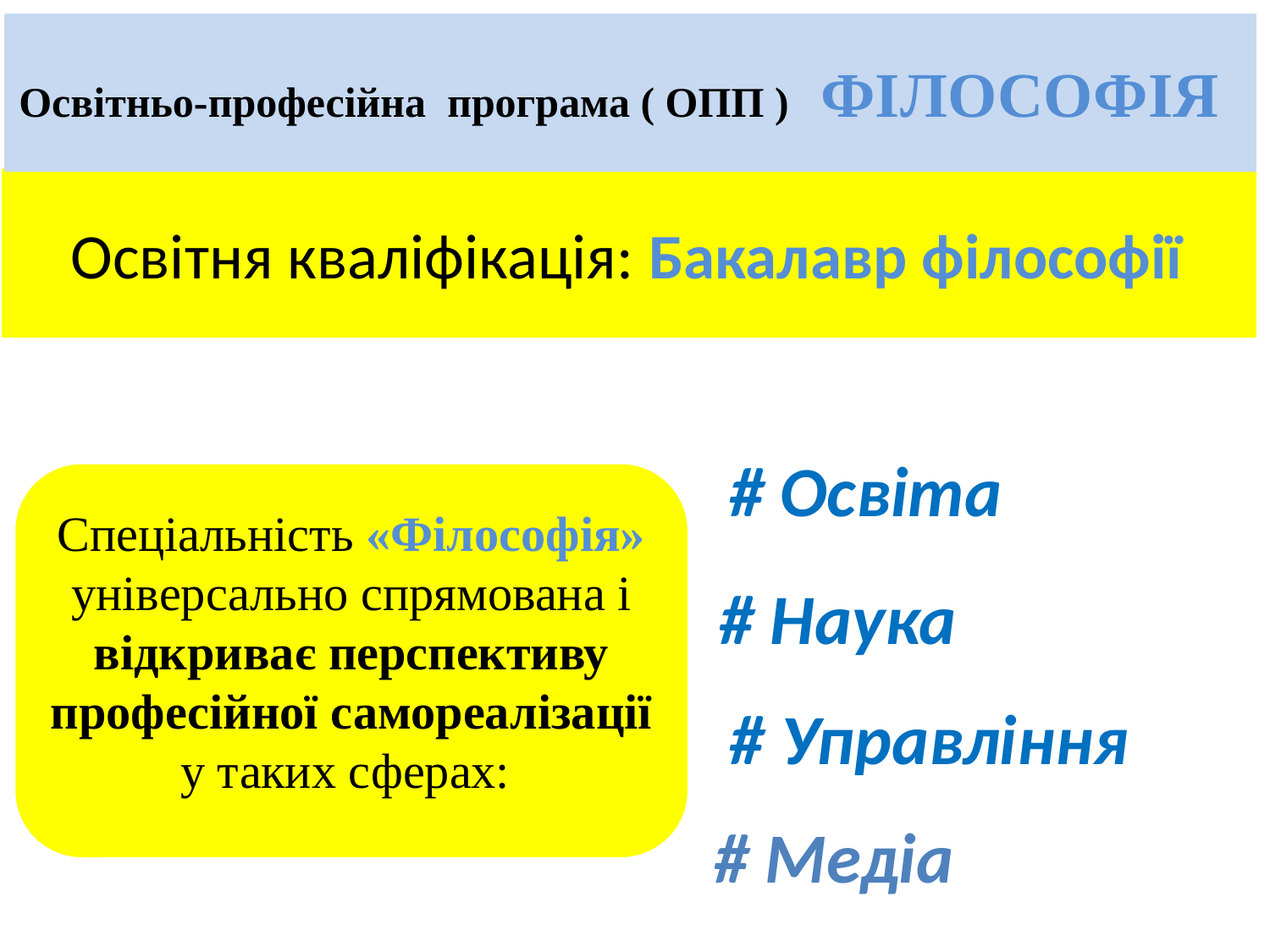

Освітньо-професійна  програма ( ОПП )   ФІЛОСОФІЯ

Освітня кваліфікація: Бакалавр філософії
# Освіта

Спеціальність «Філософія» універсально спрямована і відкриває перспективу професійної самореалізації у таких сферах:
# Наука
# Управління
 # Медіа